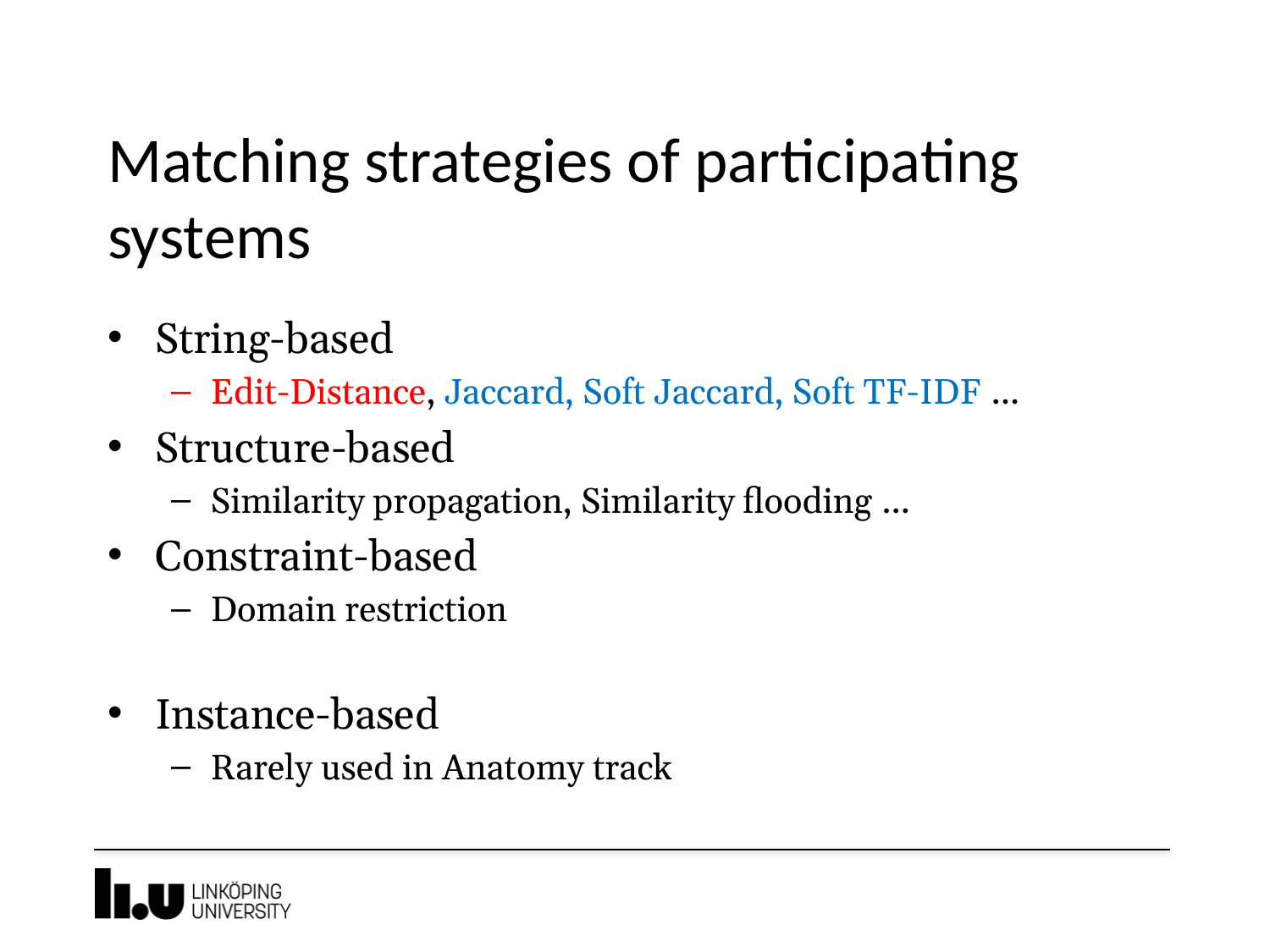

# Matching strategies of participating systems
String-based
Edit-Distance, Jaccard, Soft Jaccard, Soft TF-IDF …
Structure-based
Similarity propagation, Similarity flooding …
Constraint-based
Domain restriction

Instance-based
Rarely used in Anatomy track